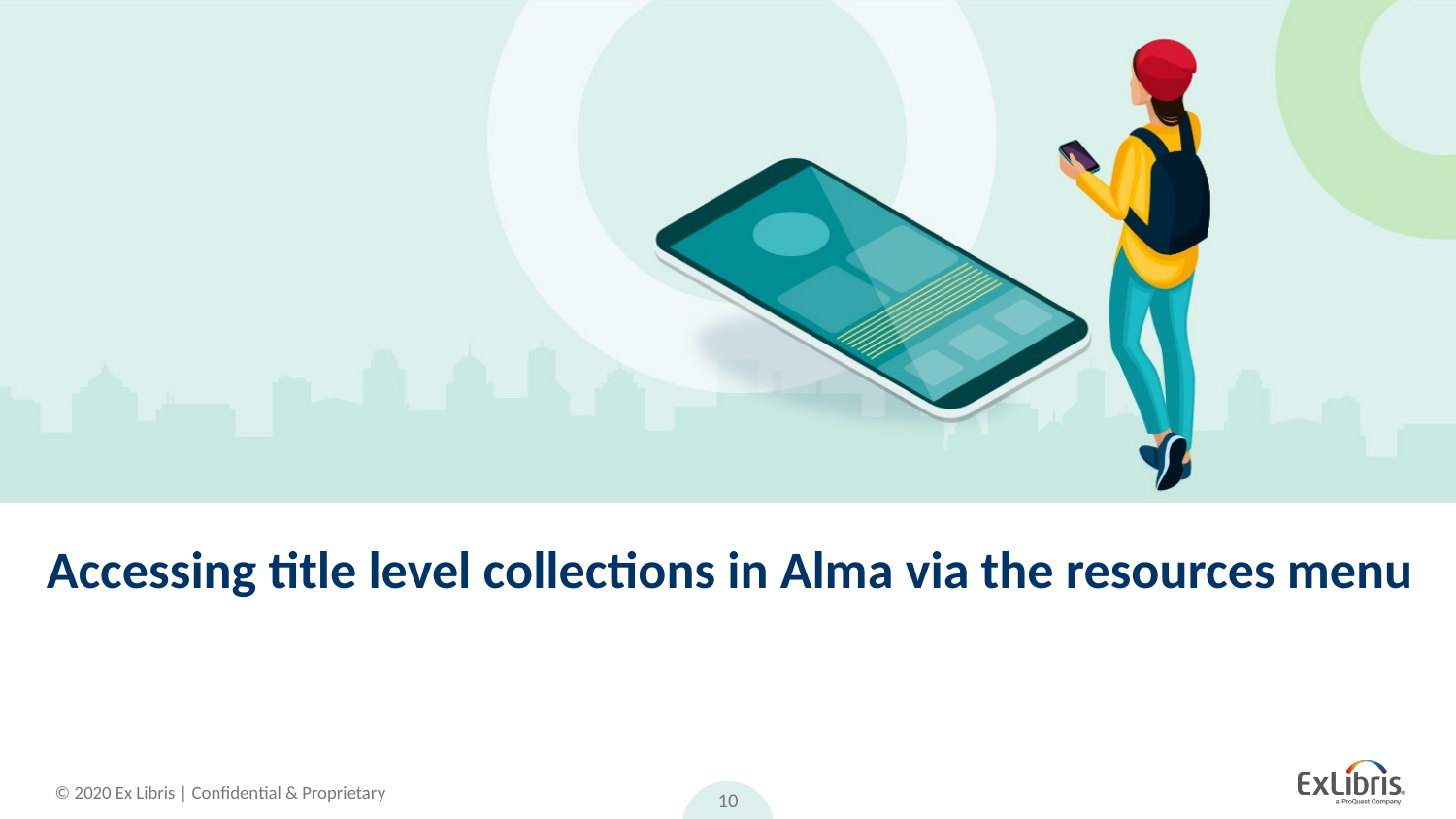

# Accessing title level collections in Alma via the resources menu
10